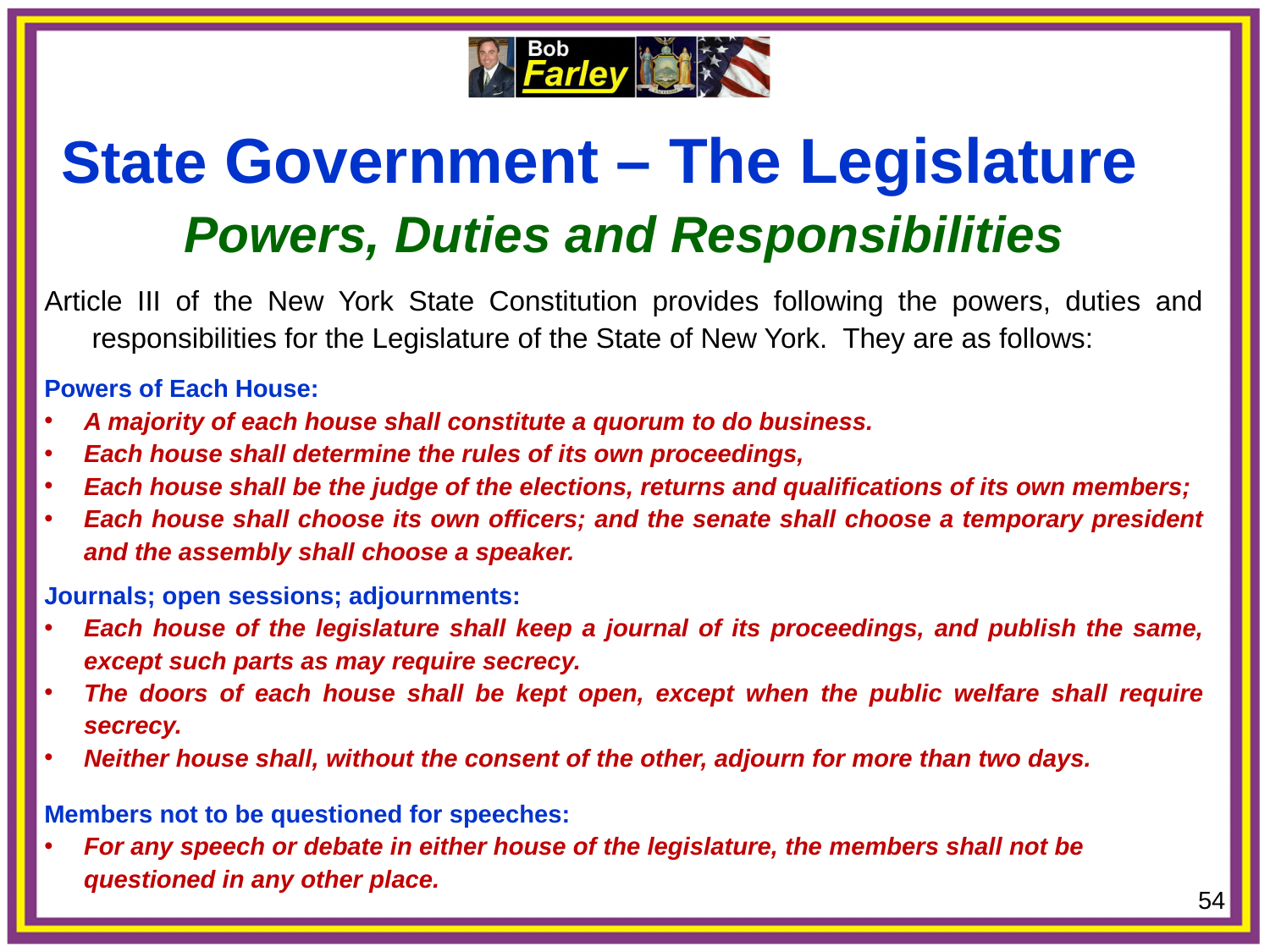

State Government – The Legislature
Powers, Duties and Responsibilities

Article III of the New York State Constitution provides following the powers, duties and responsibilities for the Legislature of the State of New York.  They are as follows:

Powers of Each House:
A majority of each house shall constitute a quorum to do business.
Each house shall determine the rules of its own proceedings,
Each house shall be the judge of the elections, returns and qualifications of its own members;
Each house shall choose its own officers; and the senate shall choose a temporary president and the assembly shall choose a speaker.

Journals; open sessions; adjournments:
Each house of the legislature shall keep a journal of its proceedings, and publish the same, except such parts as may require secrecy.
The doors of each house shall be kept open, except when the public welfare shall require secrecy.
Neither house shall, without the consent of the other, adjourn for more than two days.

Members not to be questioned for speeches:
For any speech or debate in either house of the legislature, the members shall not be questioned in any other place.
54